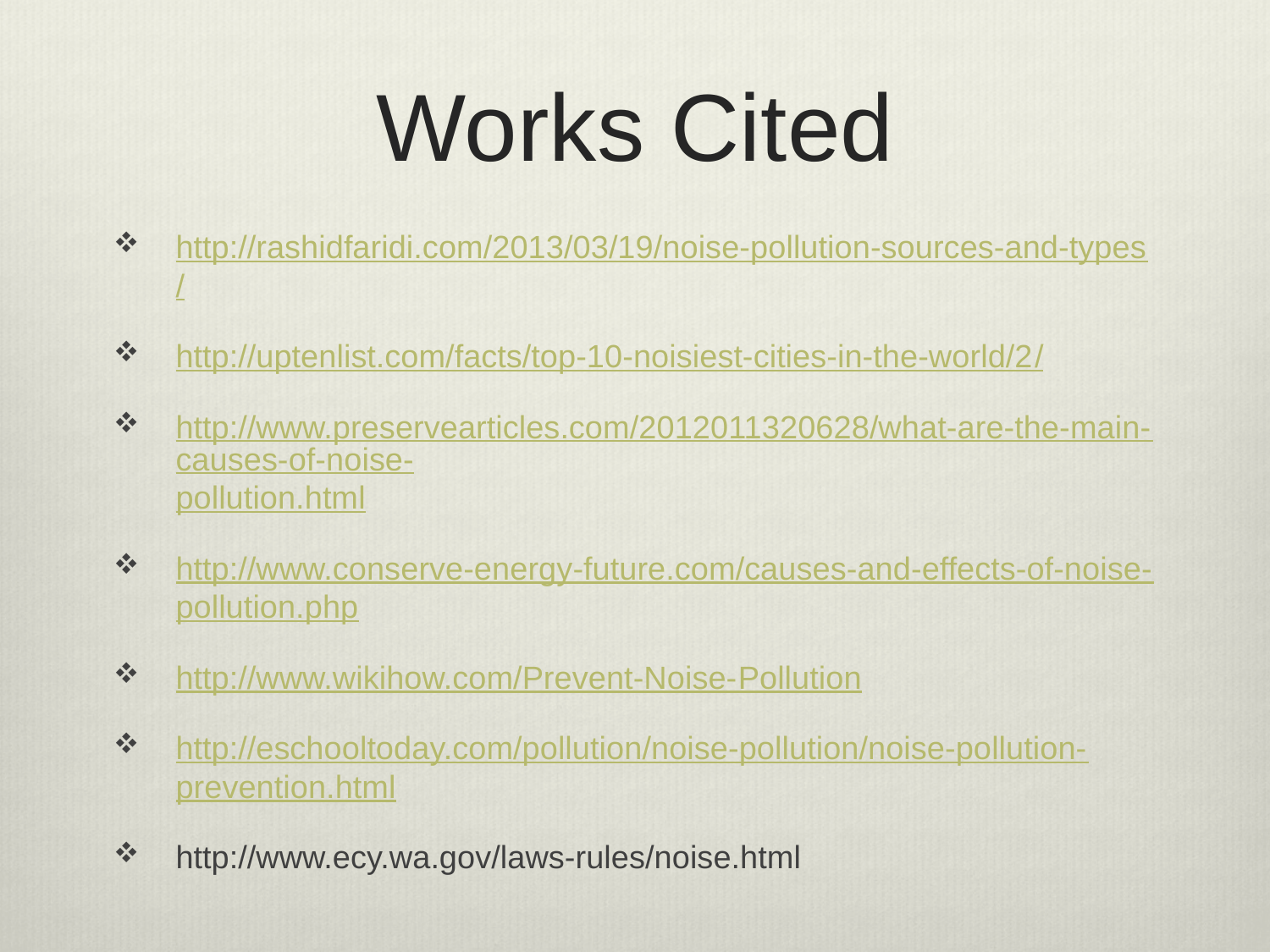

# Works Cited
http://rashidfaridi.com/2013/03/19/noise-pollution-sources-and-types/
http://uptenlist.com/facts/top-10-noisiest-cities-in-the-world/2/
http://www.preservearticles.com/2012011320628/what-are-the-main-causes-of-noise-pollution.html
http://www.conserve-energy-future.com/causes-and-effects-of-noise-pollution.php
http://www.wikihow.com/Prevent-Noise-Pollution
http://eschooltoday.com/pollution/noise-pollution/noise-pollution-prevention.html
http://www.ecy.wa.gov/laws-rules/noise.html